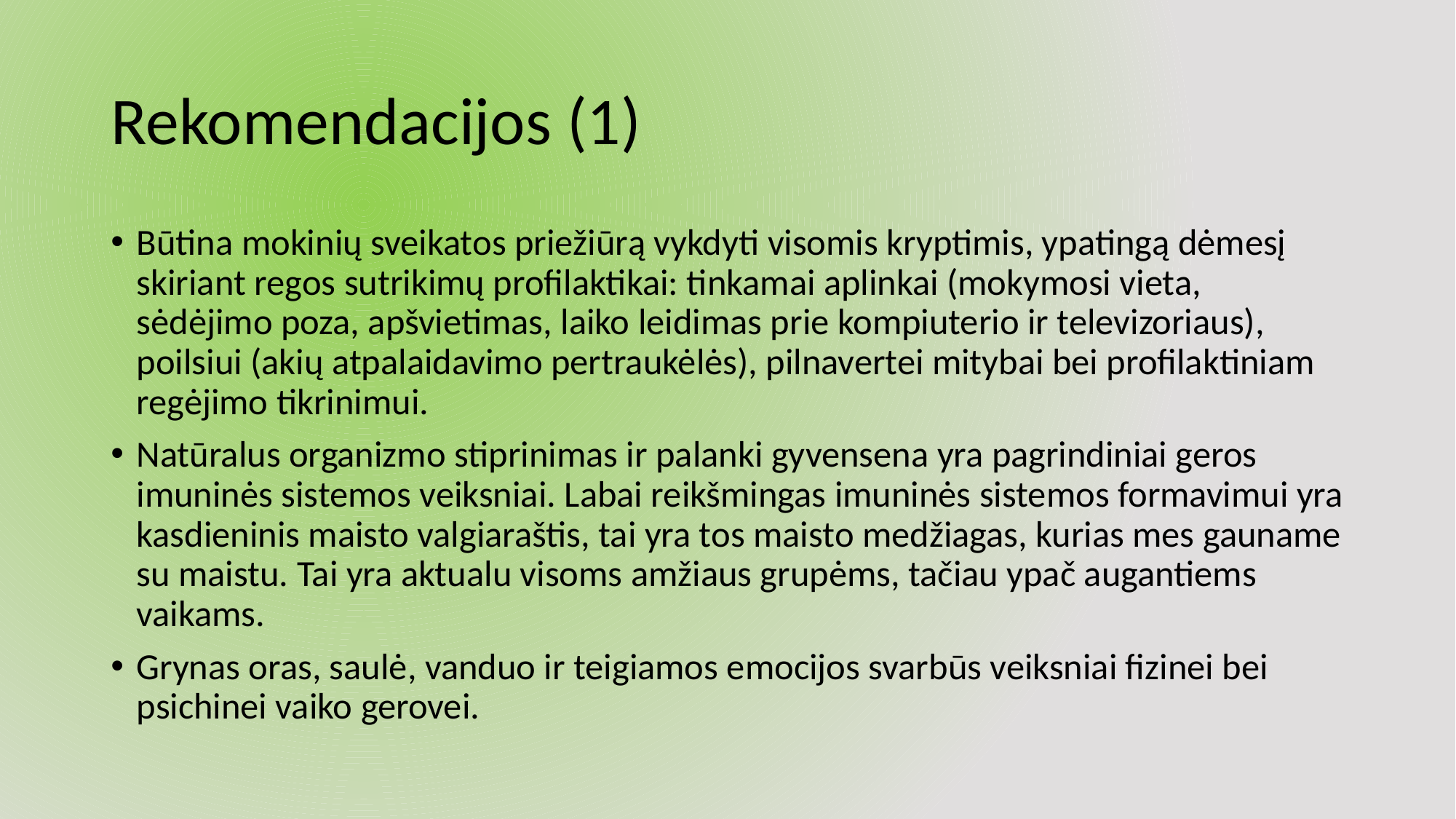

# Rekomendacijos (1)
Būtina mokinių sveikatos priežiūrą vykdyti visomis kryptimis, ypatingą dėmesį skiriant regos sutrikimų profilaktikai: tinkamai aplinkai (mokymosi vieta, sėdėjimo poza, apšvietimas, laiko leidimas prie kompiuterio ir televizoriaus), poilsiui (akių atpalaidavimo pertraukėlės), pilnavertei mitybai bei profilaktiniam regėjimo tikrinimui.
Natūralus organizmo stiprinimas ir palanki gyvensena yra pagrindiniai geros imuninės sistemos veiksniai. Labai reikšmingas imuninės sistemos formavimui yra kasdieninis maisto valgiaraštis, tai yra tos maisto medžiagas, kurias mes gauname su maistu. Tai yra aktualu visoms amžiaus grupėms, tačiau ypač augantiems vaikams.
Grynas oras, saulė, vanduo ir teigiamos emocijos svarbūs veiksniai fizinei bei psichinei vaiko gerovei.